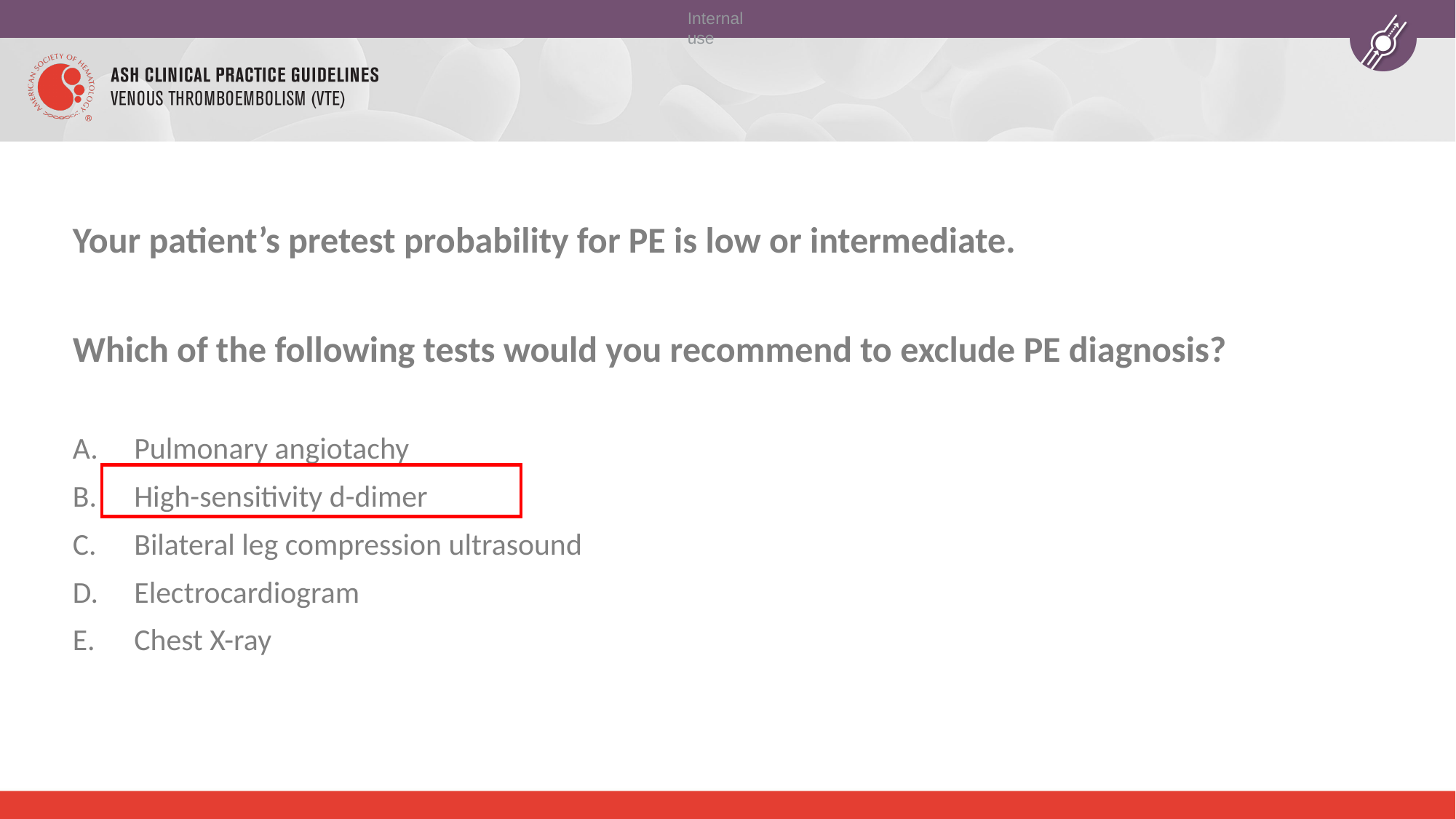

Your patient’s pretest probability for PE is low or intermediate.

Which of the following tests would you recommend to exclude PE diagnosis?

Pulmonary angiotachy
High-sensitivity d-dimer
Bilateral leg compression ultrasound
Electrocardiogram
Chest X-ray